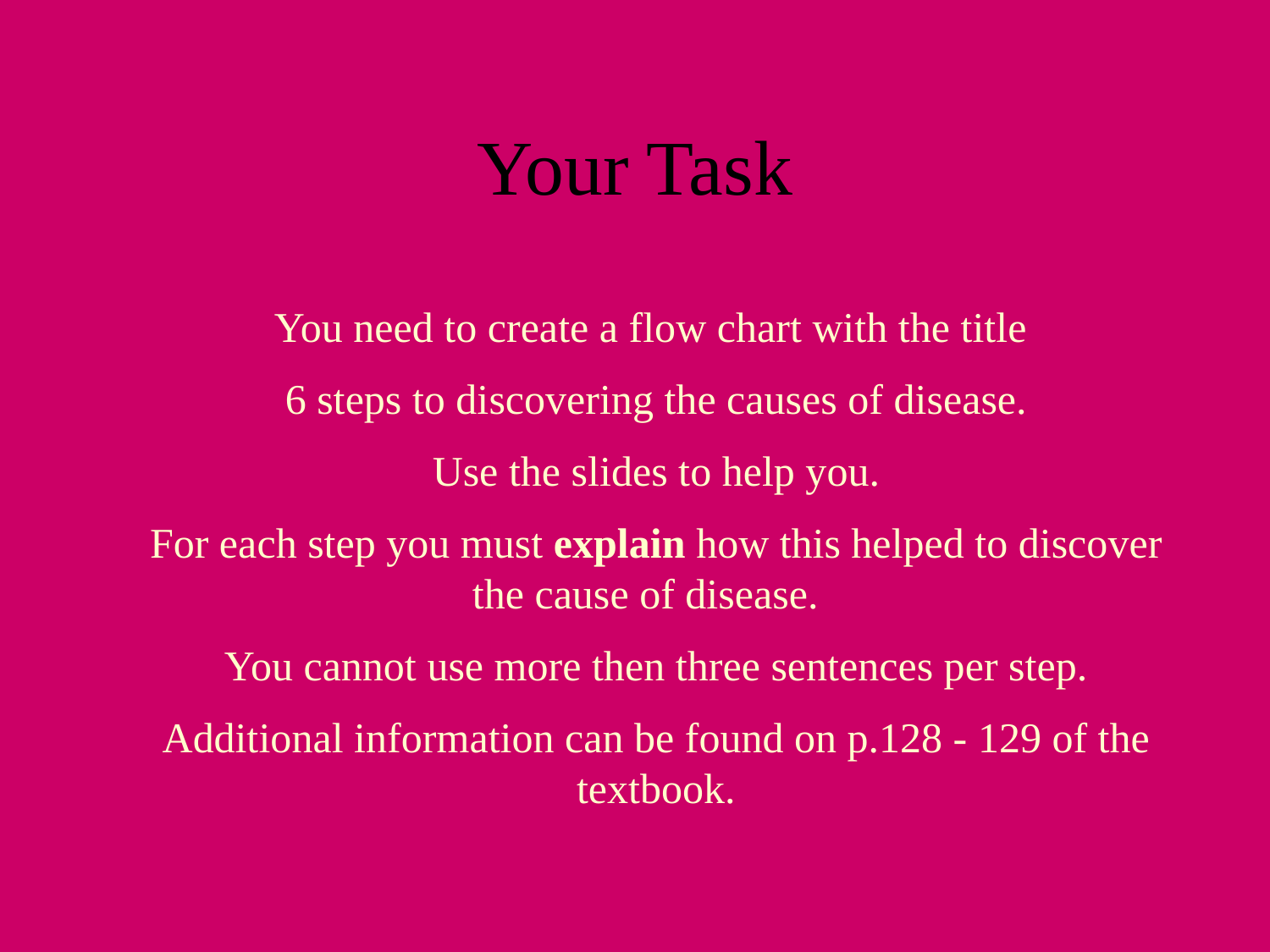

# Your Task

You need to create a flow chart with the title
6 steps to discovering the causes of disease.
Use the slides to help you.
For each step you must explain how this helped to discover the cause of disease.
You cannot use more then three sentences per step.
Additional information can be found on p.128 - 129 of the textbook.